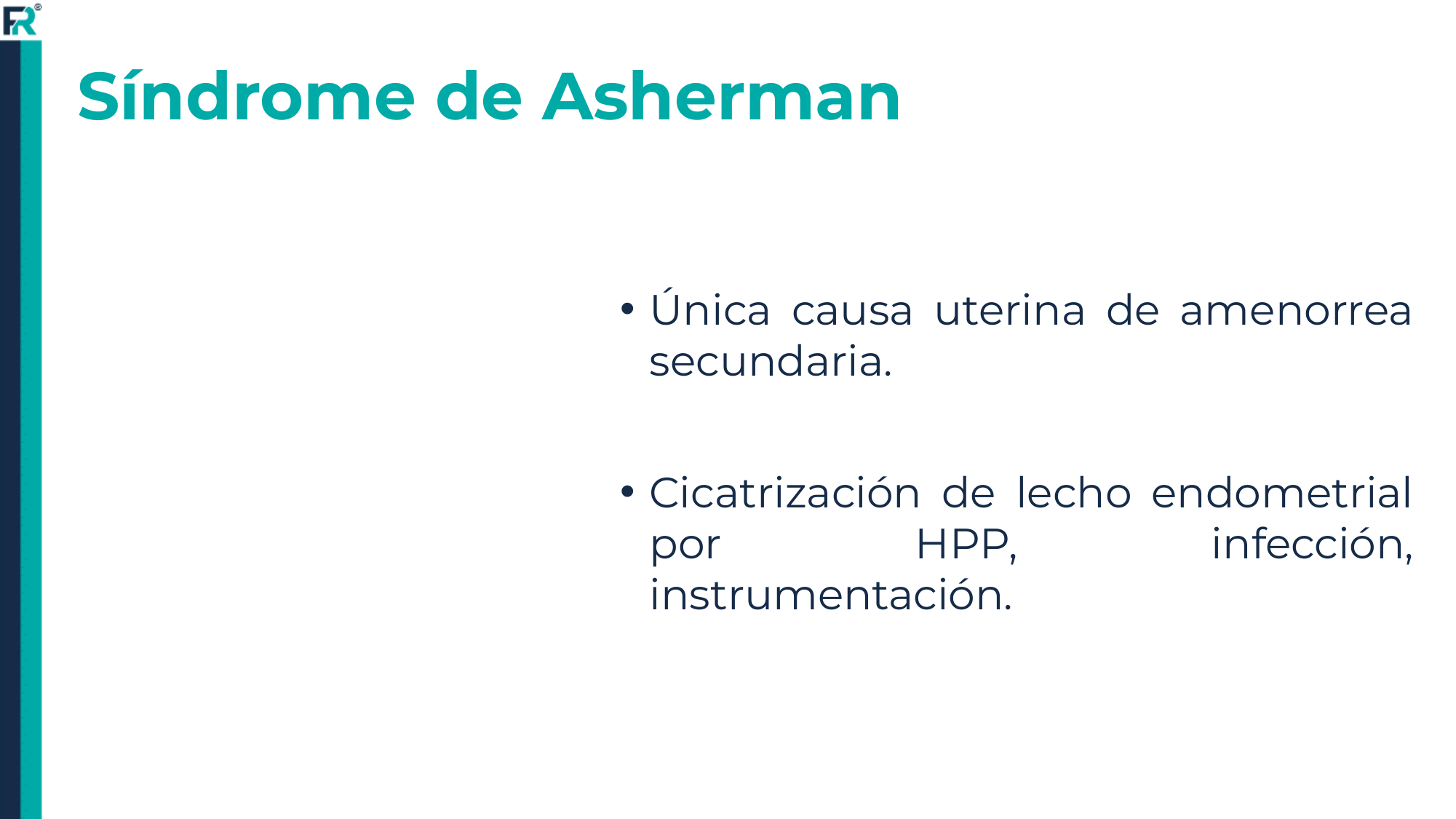

# Síndrome de Asherman
Única causa uterina de amenorrea secundaria.

Cicatrización de lecho endometrial por HPP, infección, instrumentación.